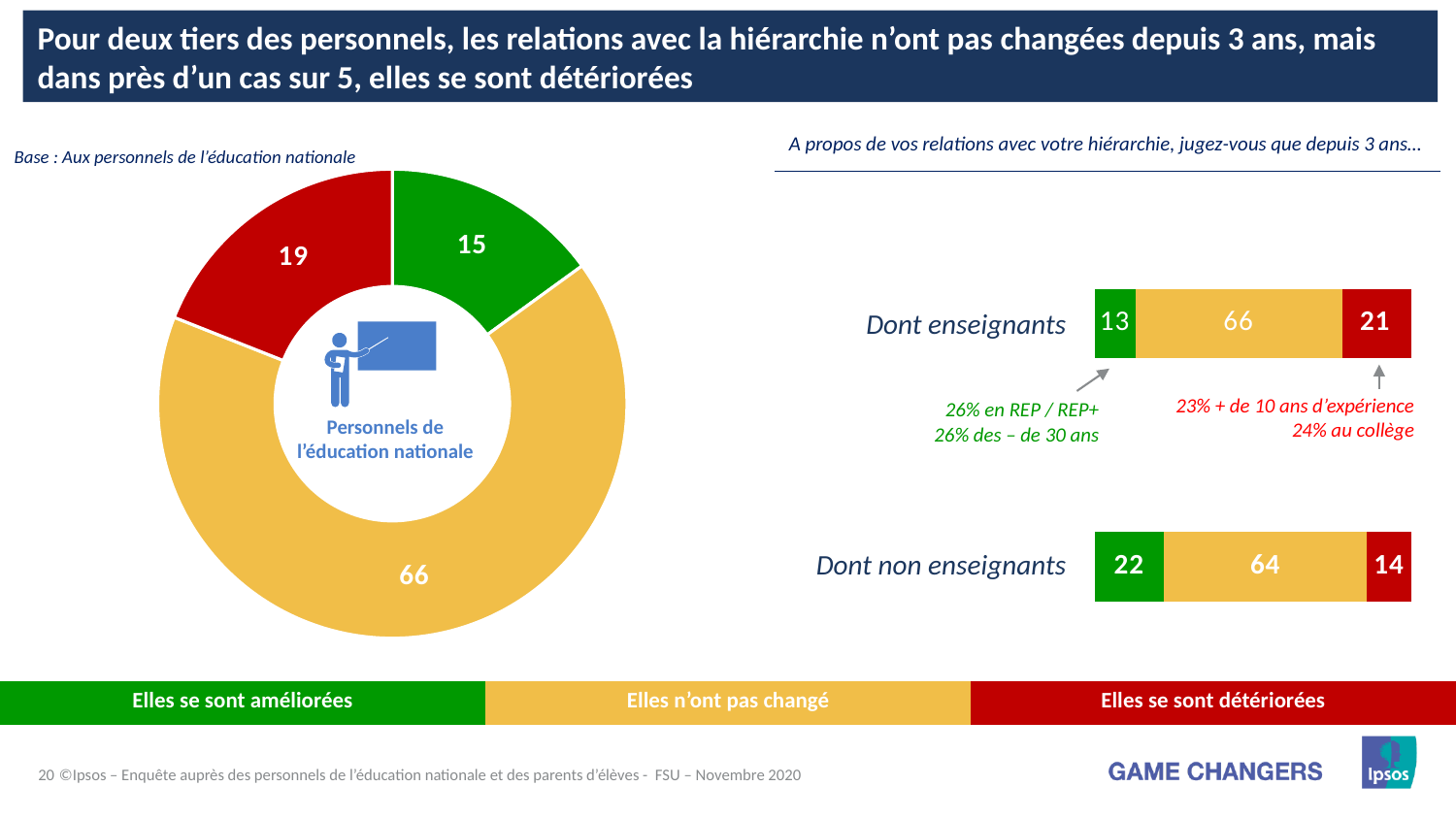

Pour deux tiers des personnels, les relations avec la hiérarchie n’ont pas changées depuis 3 ans, mais dans près d’un cas sur 5, elles se sont détériorées
A propos de vos relations avec votre hiérarchie, jugez-vous que depuis 3 ans…
Base : Aux personnels de l’éducation nationale

### Chart

| Category | Grand public |
|---|---|
| Elles se sont améliorées | 15.0 |
| Elles n’ont pas changé | 66.0 |
| Elles se sont détériorées | 19.0 |

[unsupported chart]

Dont enseignants

23% + de 10 ans d’expérience
24% au collège
26% en REP / REP+
26% des – de 30 ans
Personnels de l’éducation nationale
Dont non enseignants
| Elles se sont améliorées | Elles n’ont pas changé | Elles se sont détériorées |
| --- | --- | --- |
©Ipsos – Enquête auprès des personnels de l’éducation nationale et des parents d’élèves -  FSU – Novembre 2020